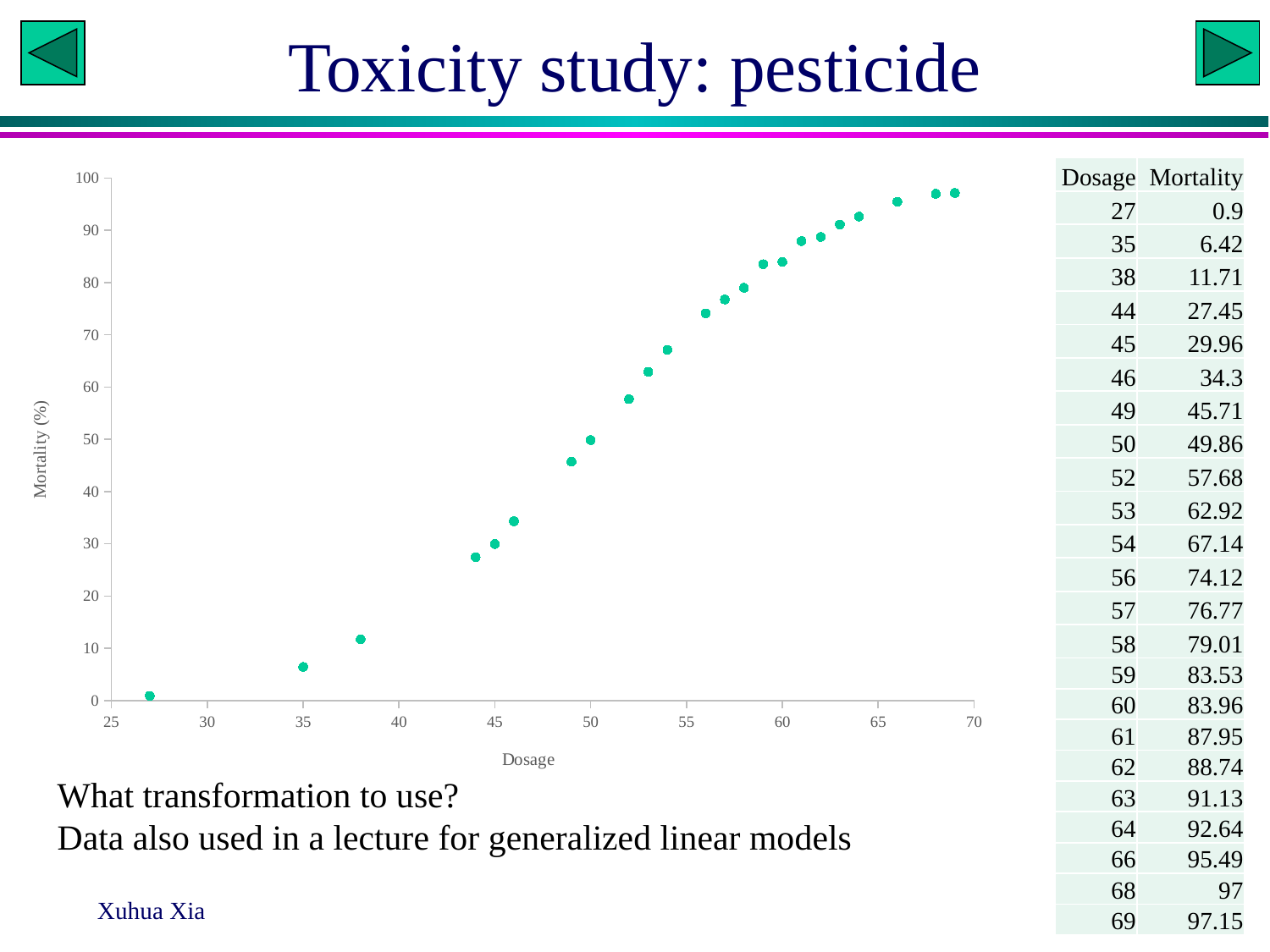

# Toxicity study: pesticide

### Chart

| Category | Mortaility |
|---|---|
| Dosage | Mortality |
| --- | --- |
| 27 | 0.9 |
| 35 | 6.42 |
| 38 | 11.71 |
| 44 | 27.45 |
| 45 | 29.96 |
| 46 | 34.3 |
| 49 | 45.71 |
| 50 | 49.86 |
| 52 | 57.68 |
| 53 | 62.92 |
| 54 | 67.14 |
| 56 | 74.12 |
| 57 | 76.77 |
| 58 | 79.01 |
| 59 | 83.53 |
| 60 | 83.96 |
| 61 | 87.95 |
| 62 | 88.74 |
| 63 | 91.13 |
| 64 | 92.64 |
| 66 | 95.49 |
| 68 | 97 |
| 69 | 97.15 |
What transformation to use?
Data also used in a lecture for generalized linear models
Xuhua Xia
Slide 13